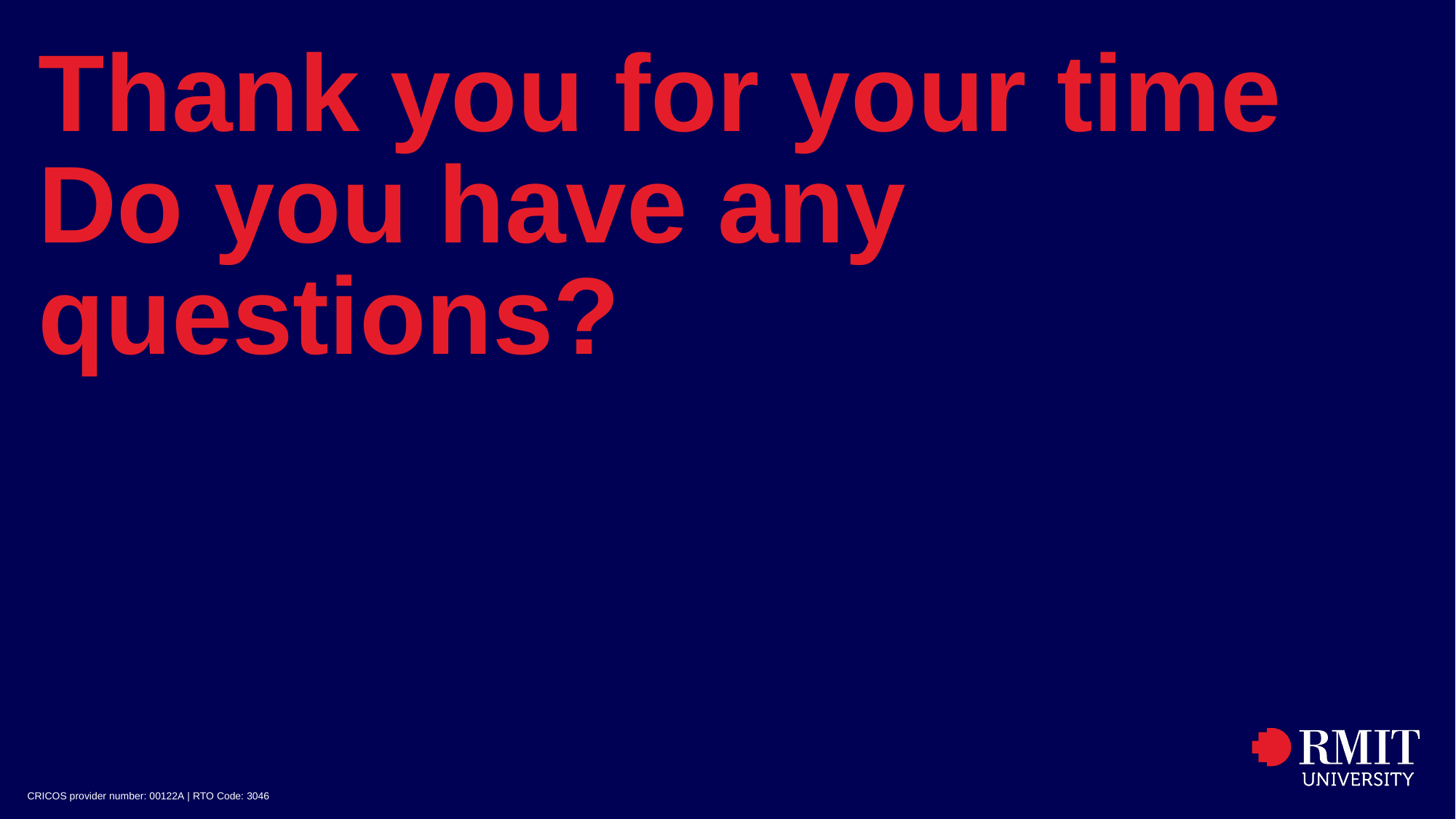

# Thank you for your time Do you have any questions?